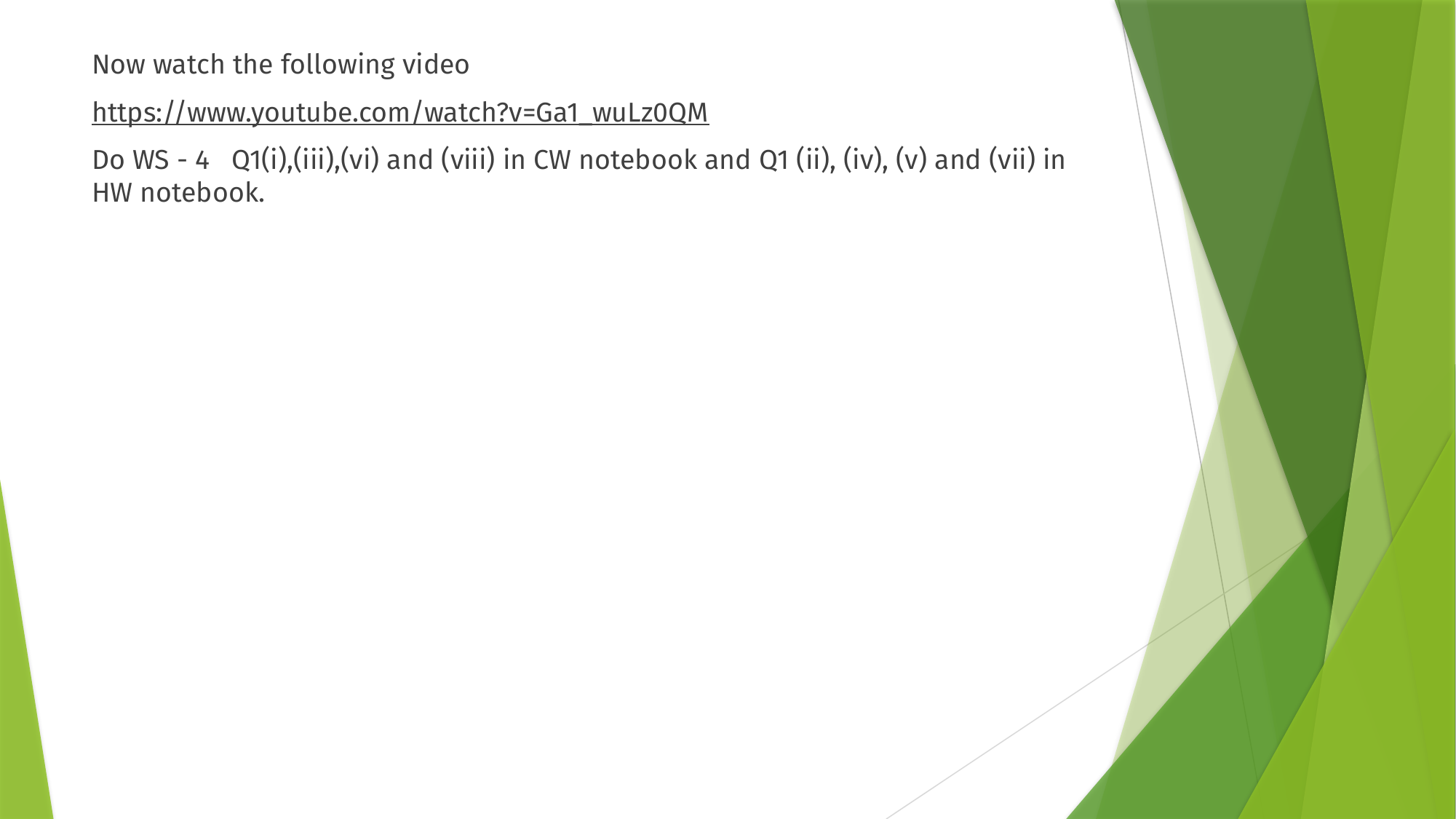

Now watch the following video
https://www.youtube.com/watch?v=Ga1_wuLz0QM
Do WS - 4   Q1(i),(iii),(vi) and (viii) in CW notebook and Q1 (ii), (iv), (v) and (vii) in HW notebook.